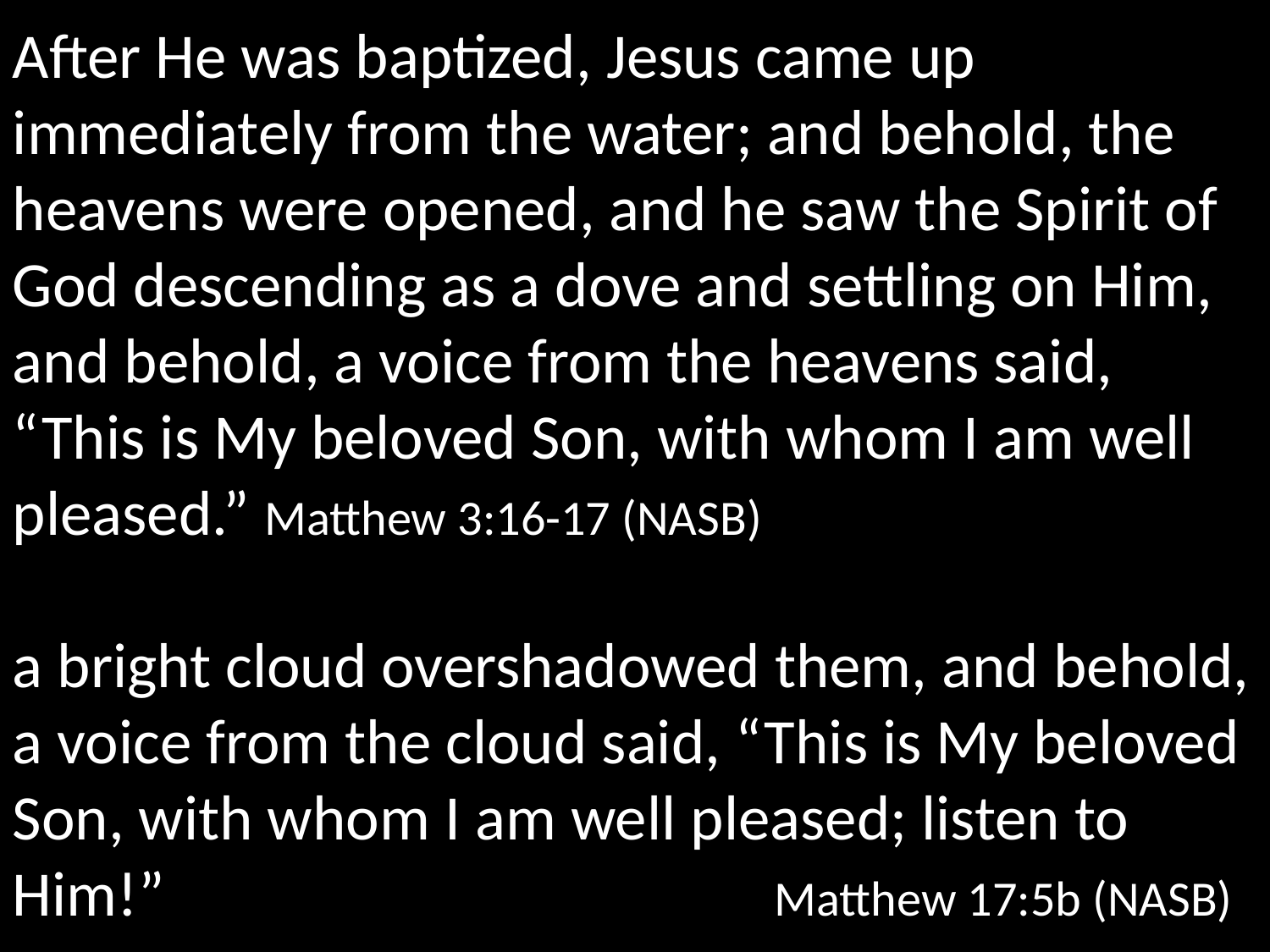

After He was baptized, Jesus came up immediately from the water; and behold, the heavens were opened, and he saw the Spirit of God descending as a dove and settling on Him, and behold, a voice from the heavens said, “This is My beloved Son, with whom I am well pleased.” Matthew 3:16-17 (NASB)
a bright cloud overshadowed them, and behold, a voice from the cloud said, “This is My beloved Son, with whom I am well pleased; listen to Him!” 					Matthew 17:5b (NASB)